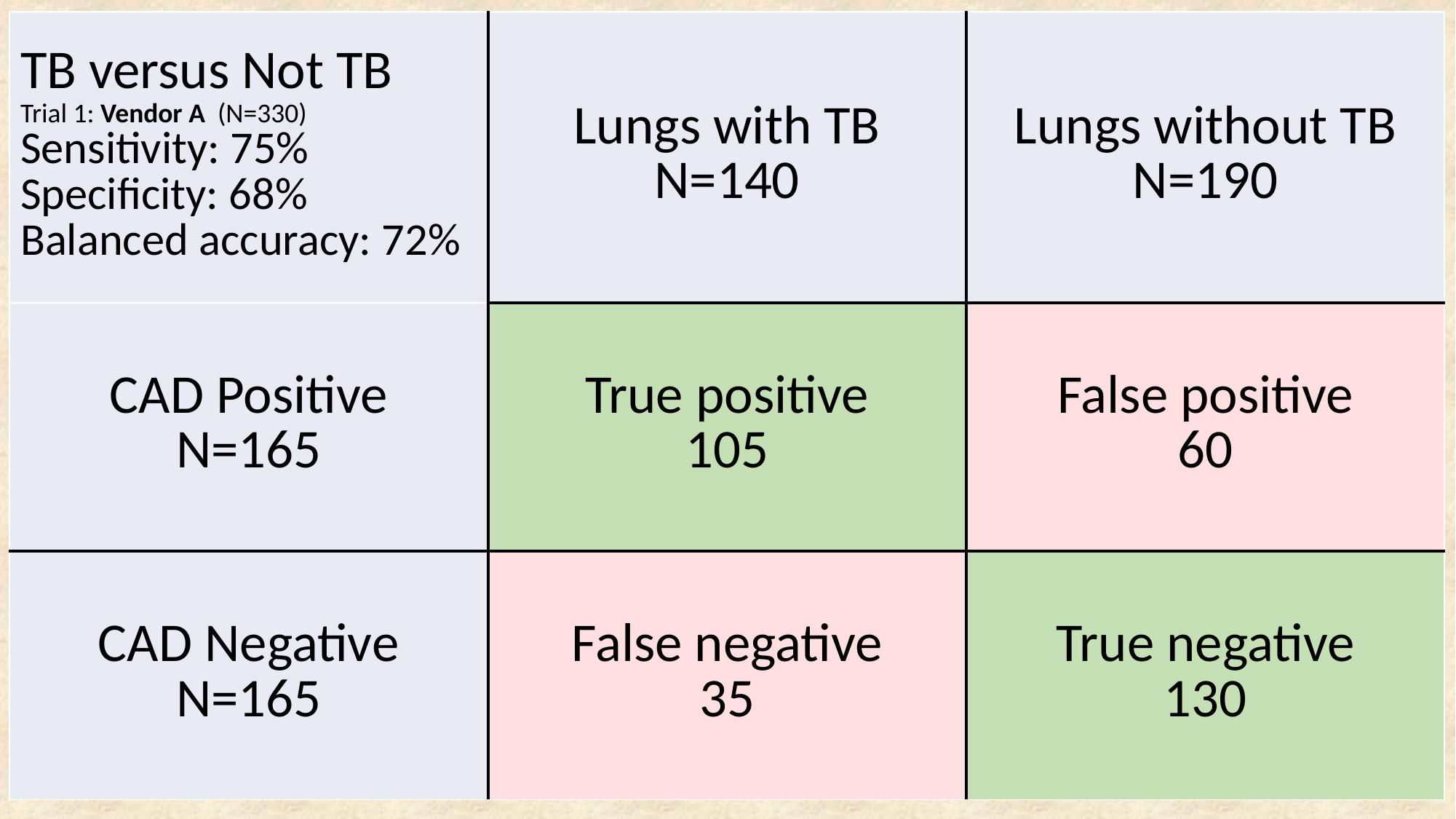

| TB versus Not TB Trial 1: Vendor A (N=330) Sensitivity: 75% Specificity: 68% Balanced accuracy: 72% | Lungs with TB N=140 | Lungs without TB N=190 |
| --- | --- | --- |
| CAD Positive N=165 | True positive 105 | False positive 60 |
| CAD Negative N=165 | False negative 35 | True negative 130 |
# Next steps on this – (RODNEY or STEVE need to make this accurate
287 CXRs – including ~100 ex-miners plus current miners who presented to the clinic at Harmony Gold May-June 2019
Assessed by 2 (or in some cases 3) AI companies
Those in which at all vendors agreed were normal or TB only sent to 2-person panel; others sent to radiologist + 4-person Panel
 Results:  ……